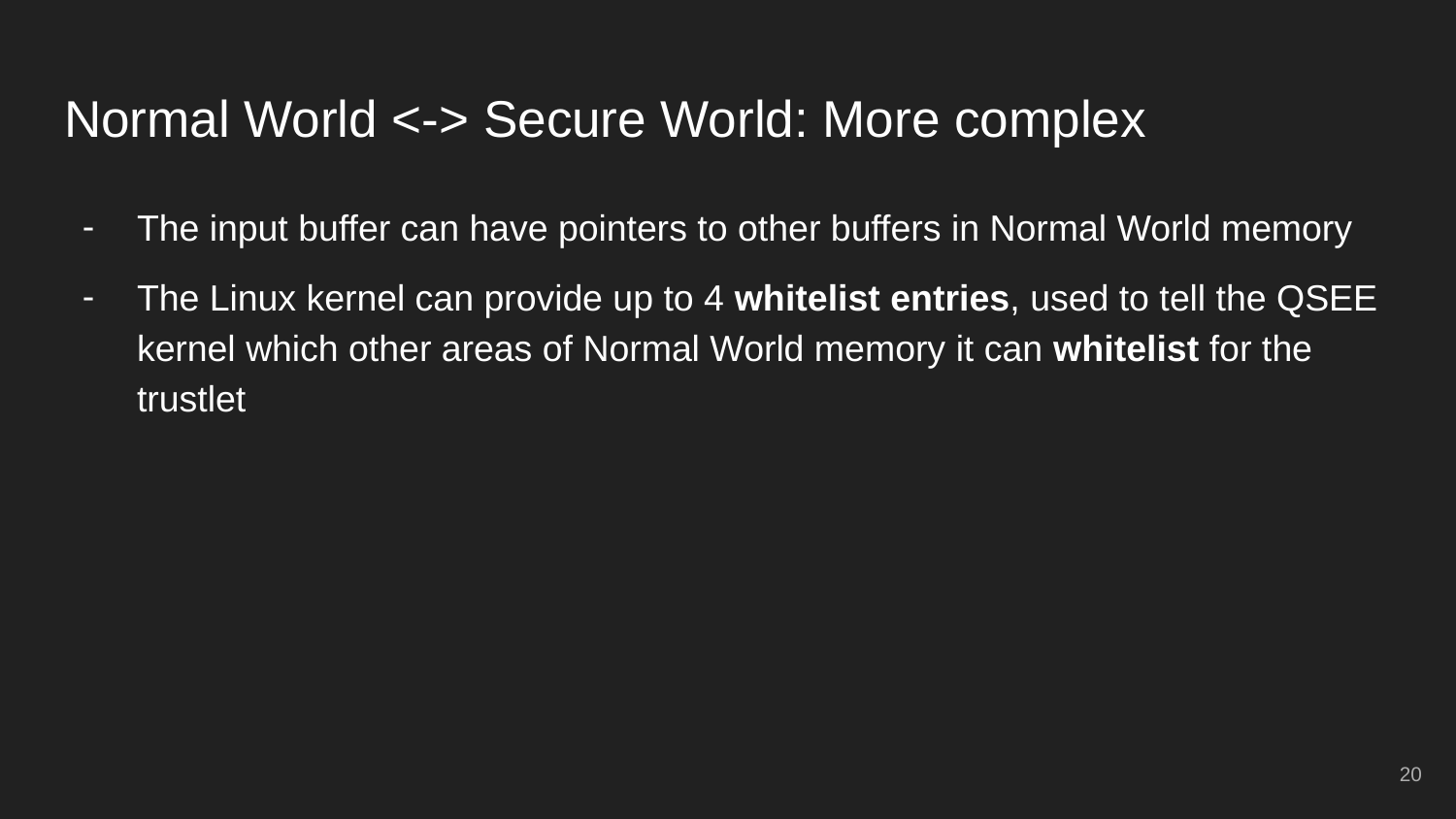

# Normal World <-> Secure World: More complex

The input buffer can have pointers to other buffers in Normal World memory
The Linux kernel can provide up to 4 whitelist entries, used to tell the QSEE kernel which other areas of Normal World memory it can whitelist for the trustlet
20